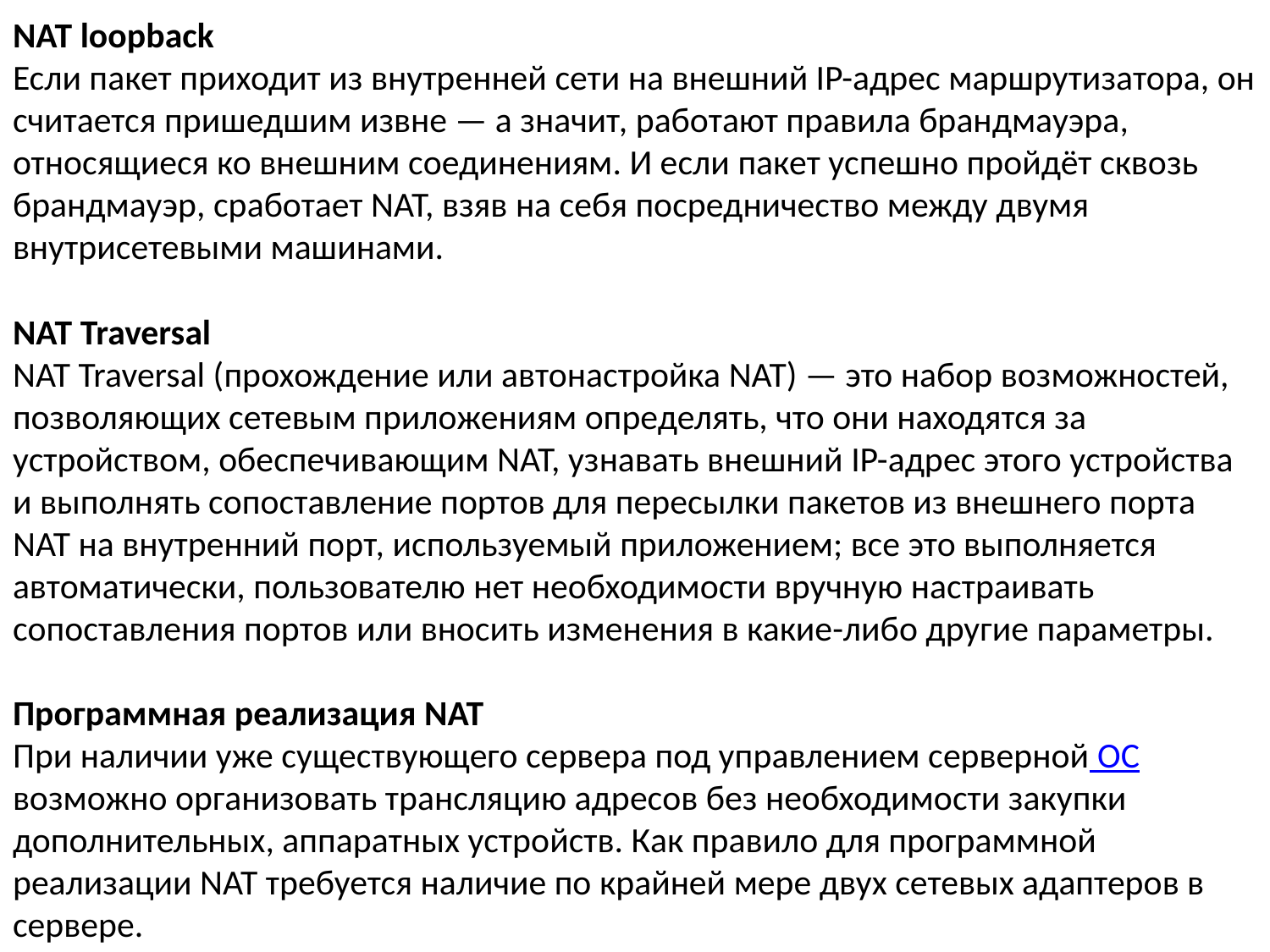

NAT loopback
Если пакет приходит из внутренней сети на внешний IP-адрес маршрутизатора, он считается пришедшим извне — а значит, работают правила брандмауэра, относящиеся ко внешним соединениям. И если пакет успешно пройдёт сквозь брандмауэр, сработает NAT, взяв на себя посредничество между двумя внутрисетевыми машинами.

NAT Traversal
NAT Traversal (прохождение или автонастройка NAT) — это набор возможностей, позволяющих сетевым приложениям определять, что они находятся за устройством, обеспечивающим NAT, узнавать внешний IP-адрес этого устройства и выполнять сопоставление портов для пересылки пакетов из внешнего порта NAT на внутренний порт, используемый приложением; все это выполняется автоматически, пользователю нет необходимости вручную настраивать сопоставления портов или вносить изменения в какие-либо другие параметры.

Программная реализация NAT
При наличии уже существующего сервера под управлением серверной ОС возможно организовать трансляцию адресов без необходимости закупки дополнительных, аппаратных устройств. Как правило для программной реализации NAT требуется наличие по крайней мере двух сетевых адаптеров в сервере.